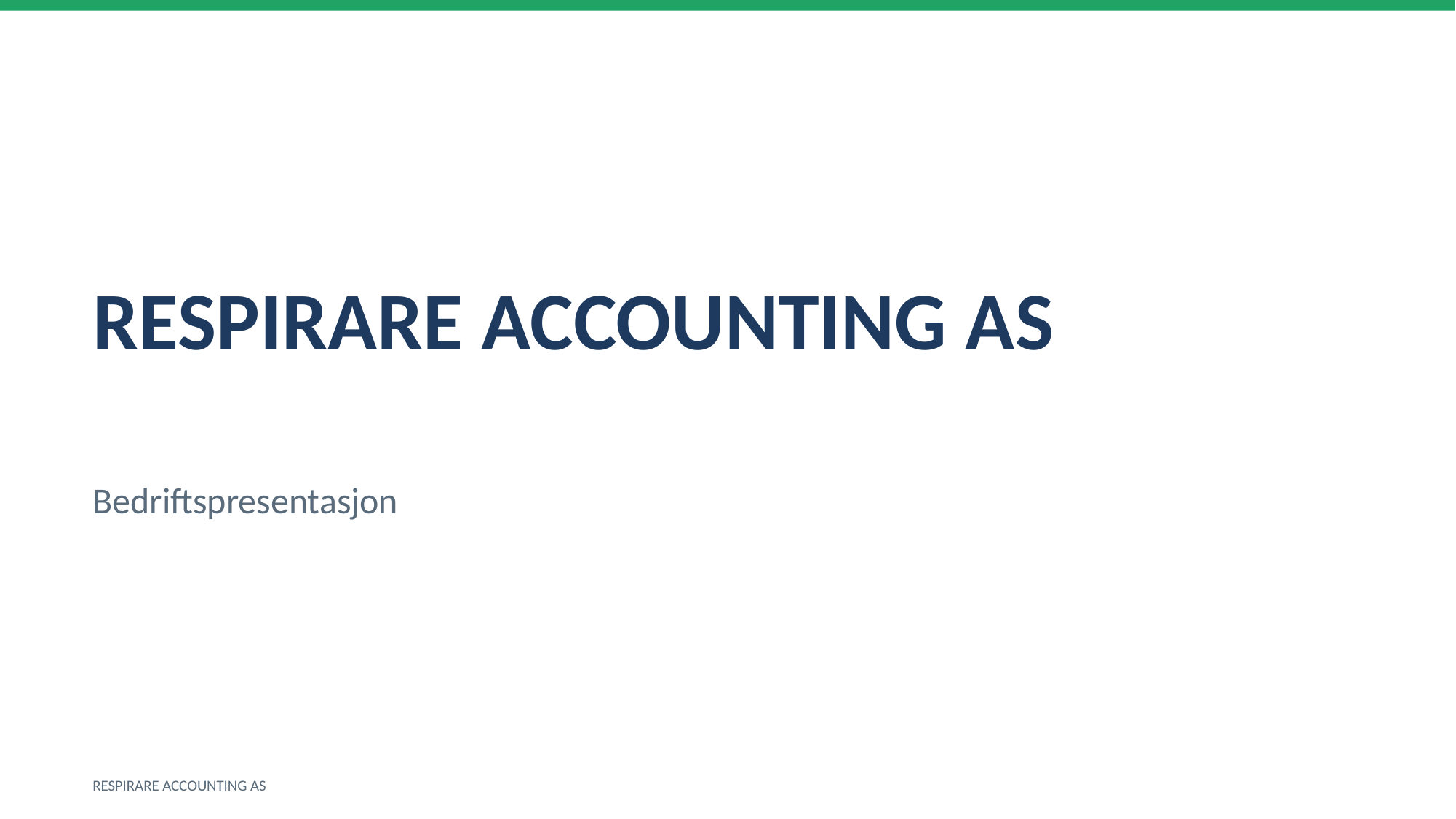

RESPIRARE ACCOUNTING AS
Bedriftspresentasjon
RESPIRARE ACCOUNTING AS